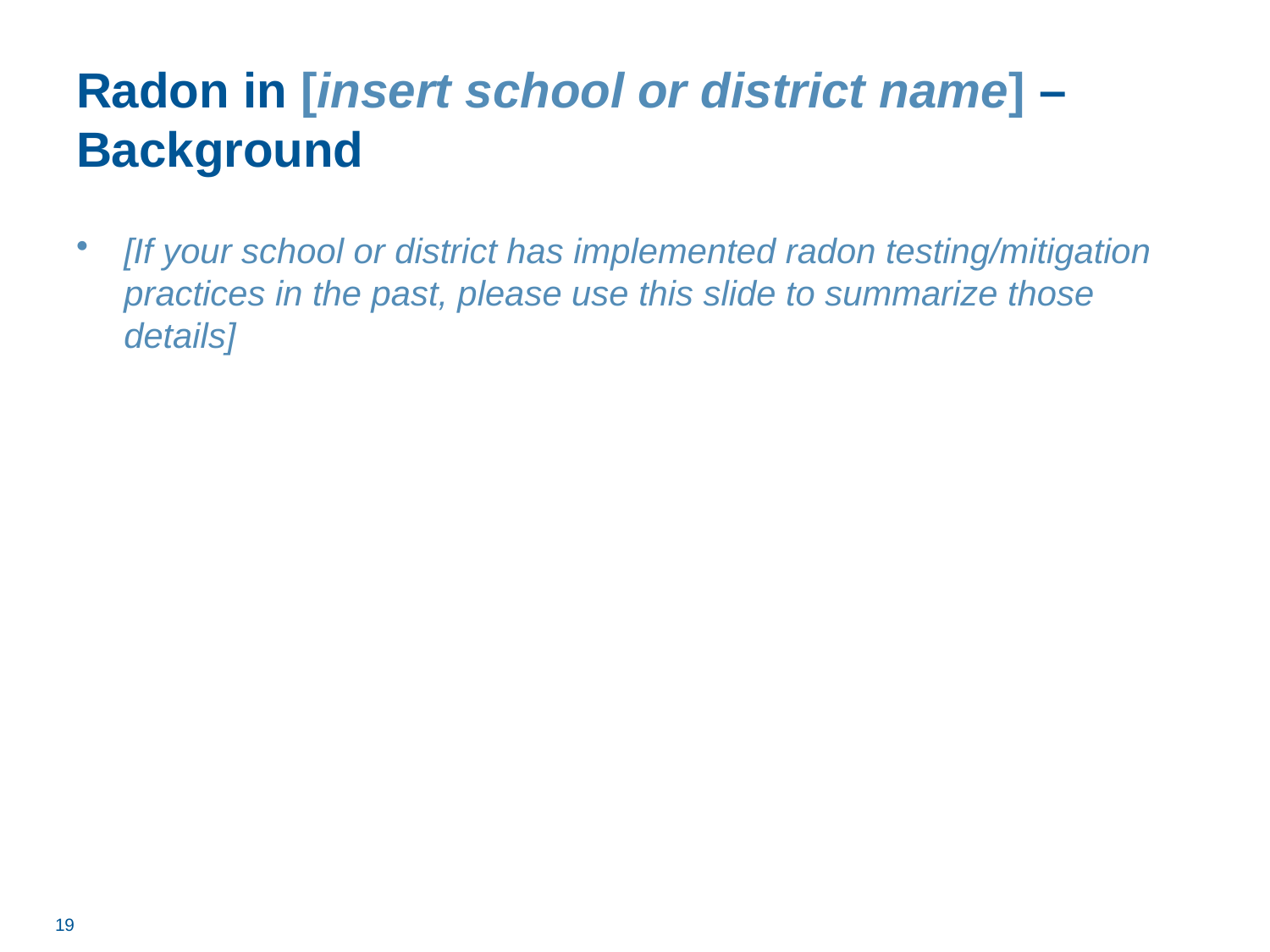

# Radon in [insert school or district name] – Background
[If your school or district has implemented radon testing/mitigation practices in the past, please use this slide to summarize those details]
19